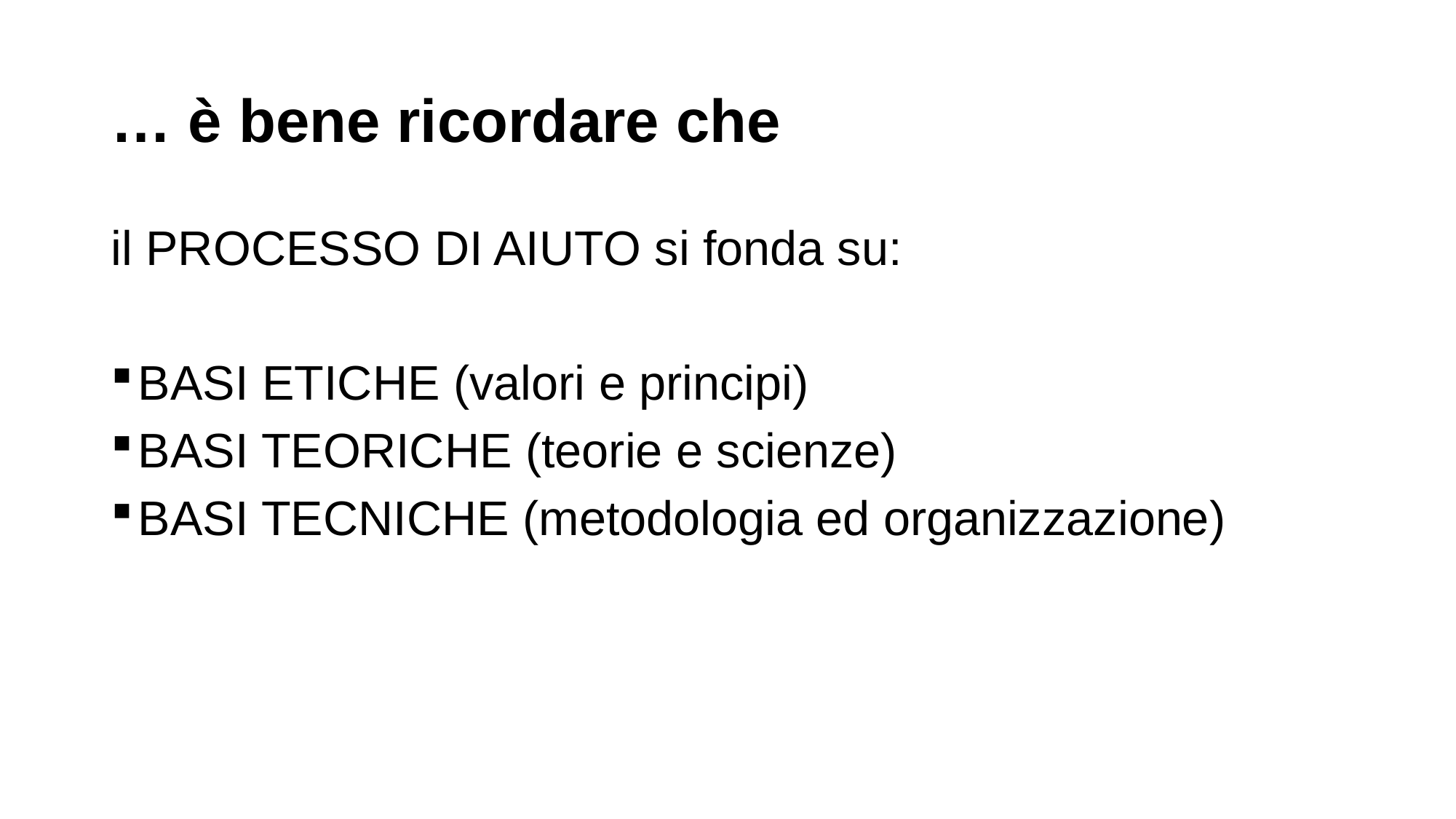

# … è bene ricordare che
il PROCESSO DI AIUTO si fonda su:

BASI ETICHE (valori e principi)
BASI TEORICHE (teorie e scienze)
BASI TECNICHE (metodologia ed organizzazione)